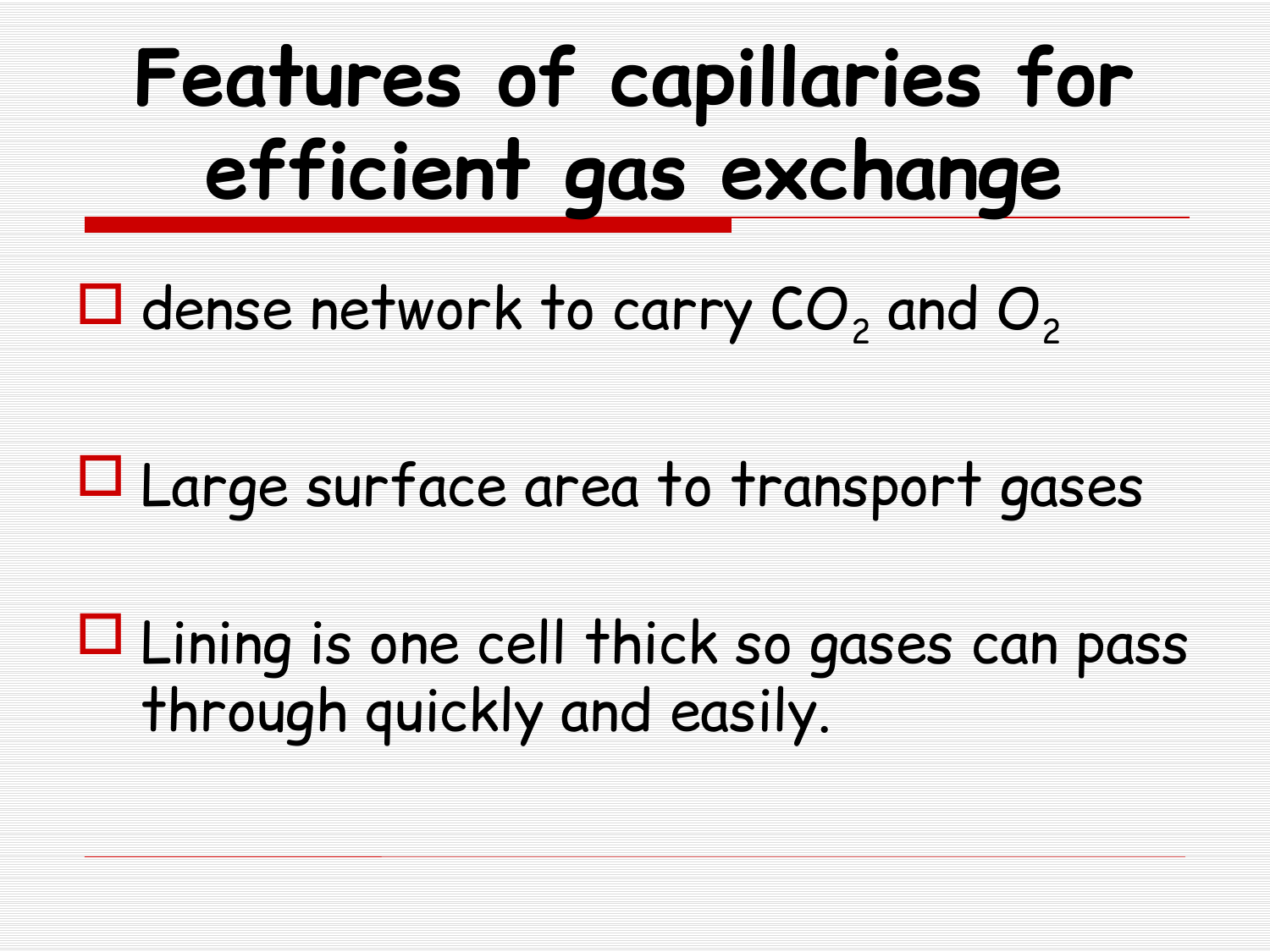

# Features of capillaries for efficient gas exchange
dense network to carry CO2 and O2

Large surface area to transport gases

Lining is one cell thick so gases can pass through quickly and easily.